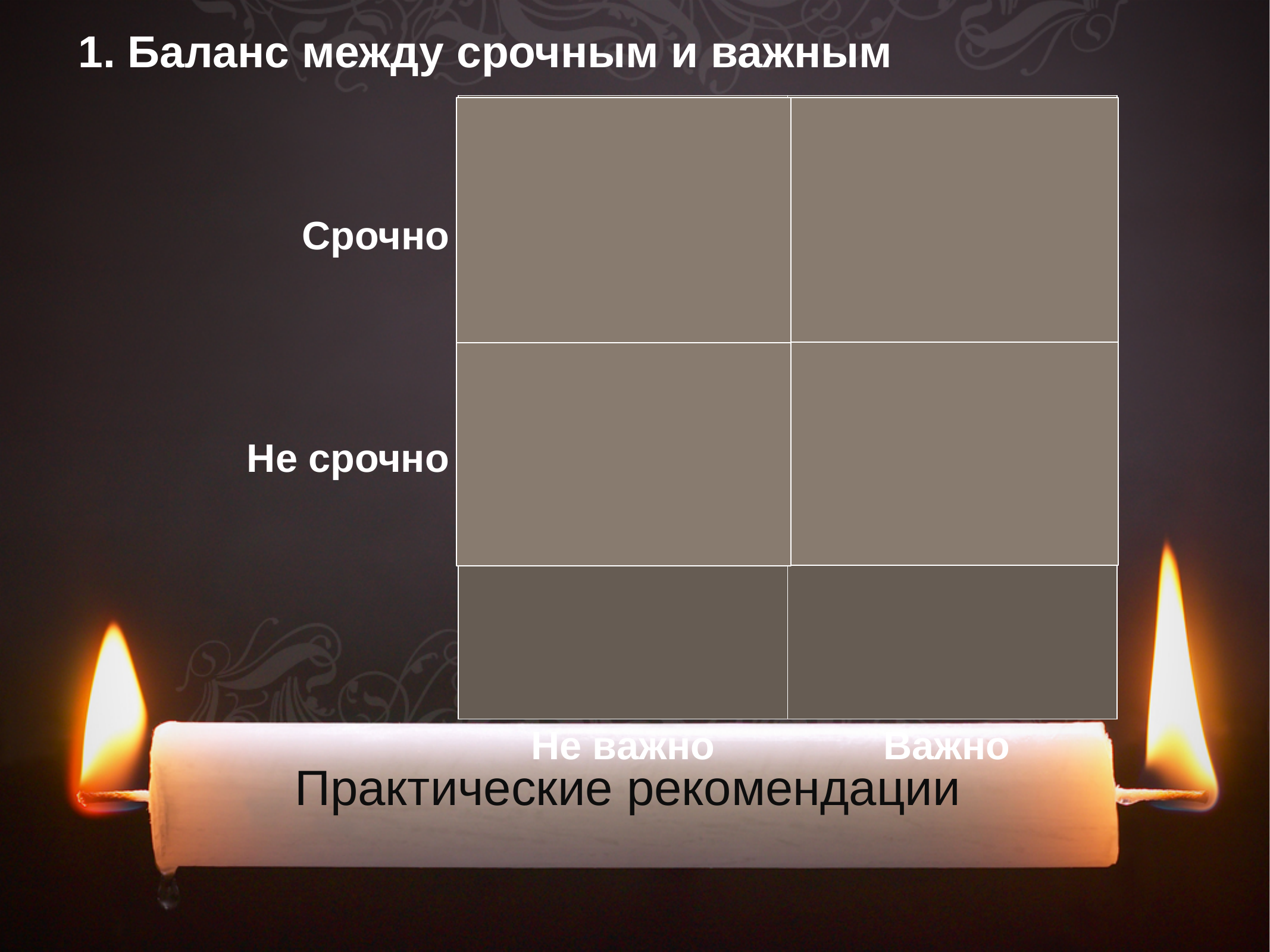

1. Баланс между срочным и важным
| Срочно Не срочно | Urgent But Unimportant 3 The 80/20 Leader | Urgent and Important 1 The Crisis Leader |
| --- | --- | --- |
|  | Non-Urgent and Unimportant 4 The Shuffler | Non-Urgent But Important 2 The Planner |
|  | Не важно | Важно |

Практические рекомендации